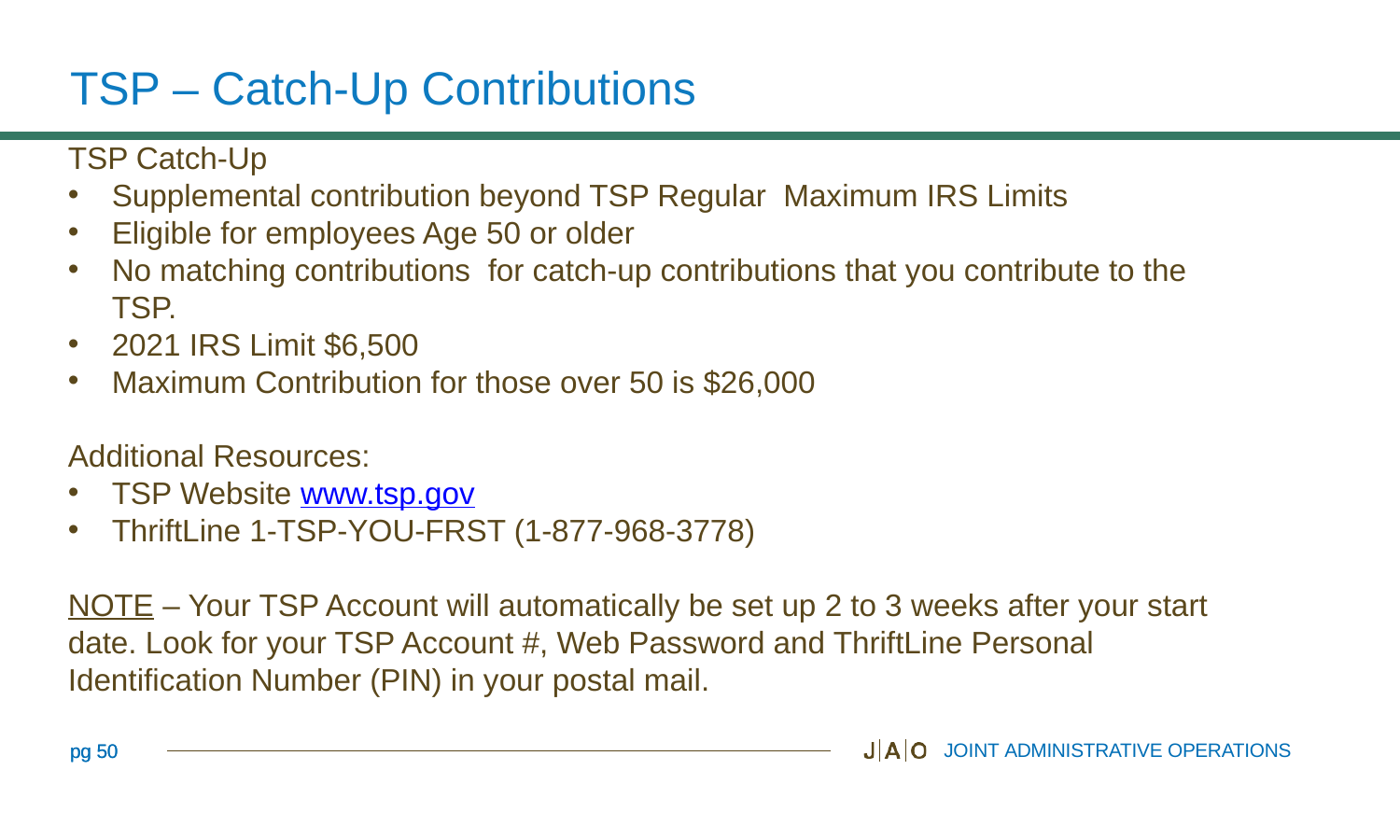

# TSP – Catch-Up Contributions

TSP Catch-Up
Supplemental contribution beyond TSP Regular  Maximum IRS Limits
Eligible for employees Age 50 or older
No matching contributions  for catch-up contributions that you contribute to the  TSP.
2021 IRS Limit $6,500
Maximum Contribution for those over 50 is $26,000

Additional Resources:
TSP Website www.tsp.gov
ThriftLine 1-TSP-YOU-FRST (1-877-968-3778)

NOTE – Your TSP Account will automatically be set up 2 to 3 weeks after your start date. Look for your TSP Account #, Web Password and ThriftLine Personal  Identification Number (PIN) in your postal mail.

JOINT ADMINISTRATIVE OPERATIONS
pg 50